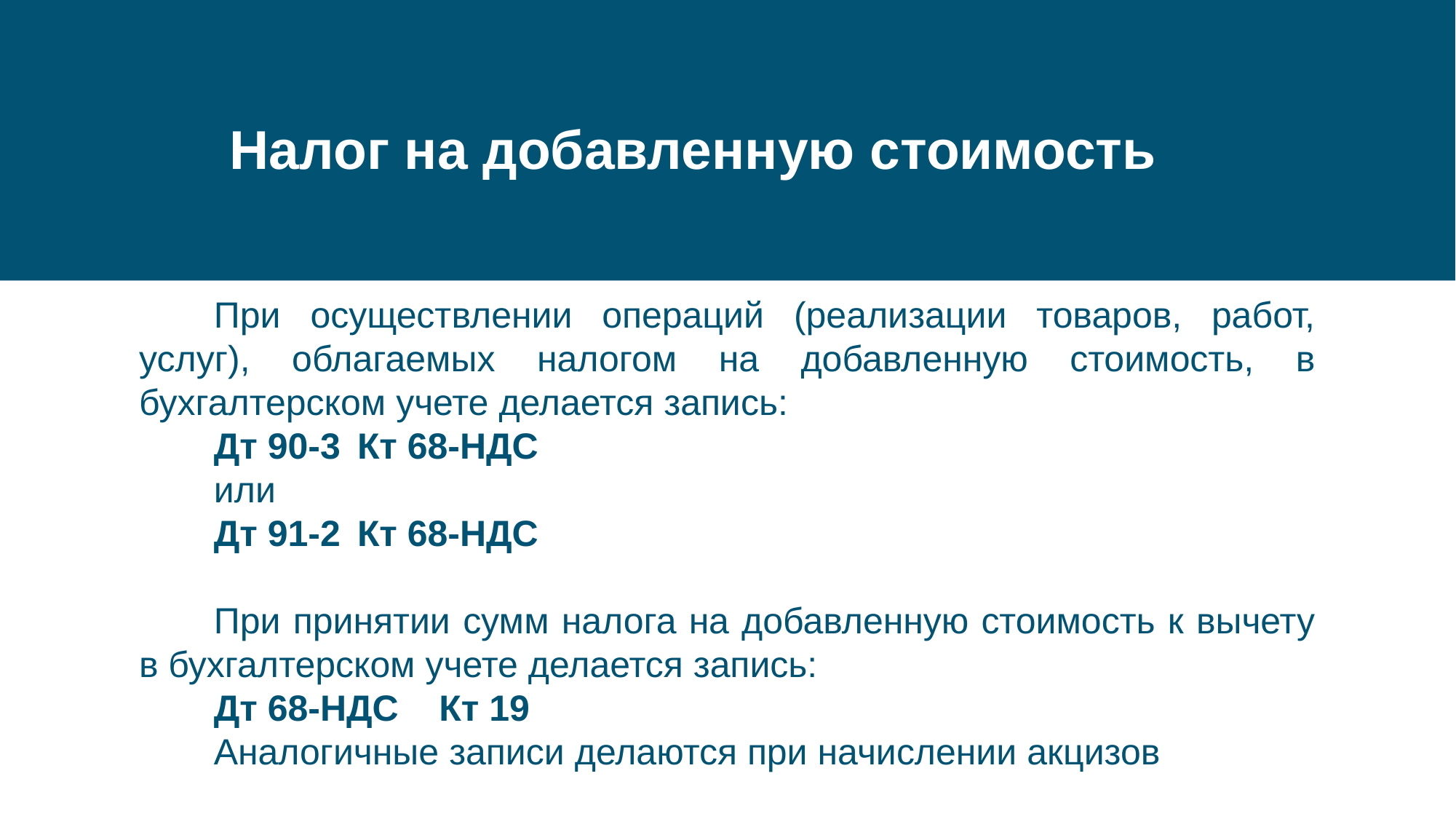

#
Налог на добавленную стоимость

При осуществлении операций (реализации товаров, работ, услуг), облагаемых налогом на добавленную стоимость, в бухгалтерском учете делается запись:
Дт 90-3	Кт 68-НДС
или
Дт 91-2	Кт 68-НДС

При принятии сумм налога на добавленную стоимость к вычету в бухгалтерском учете делается запись:
Дт 68-НДС    Кт 19
Аналогичные записи делаются при начислении акцизов